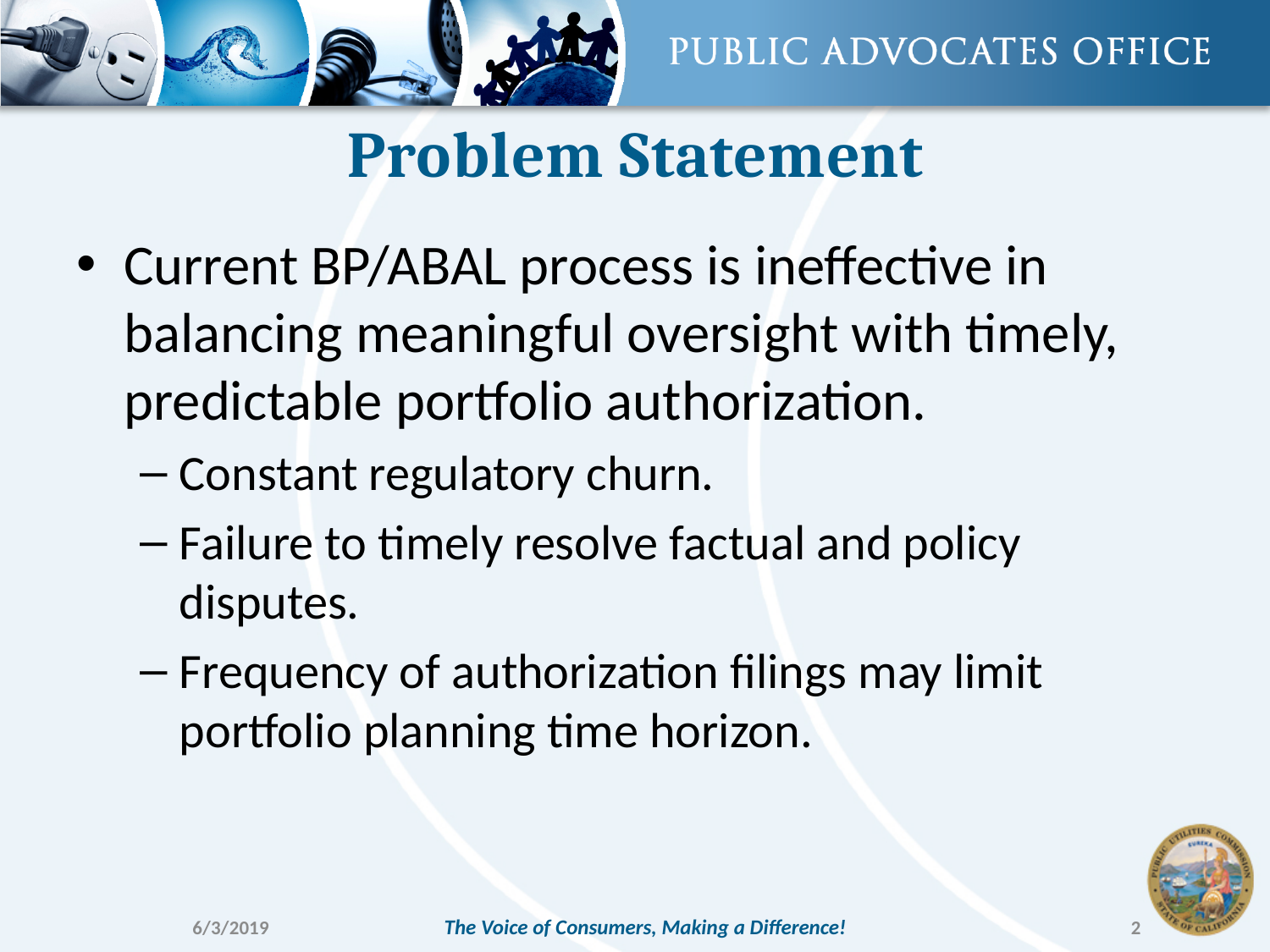

# Problem Statement
Current BP/ABAL process is ineffective in balancing meaningful oversight with timely, predictable portfolio authorization.
Constant regulatory churn.
Failure to timely resolve factual and policy disputes.
Frequency of authorization filings may limit portfolio planning time horizon.
6/3/2019
The Voice of Consumers, Making a Difference!
2